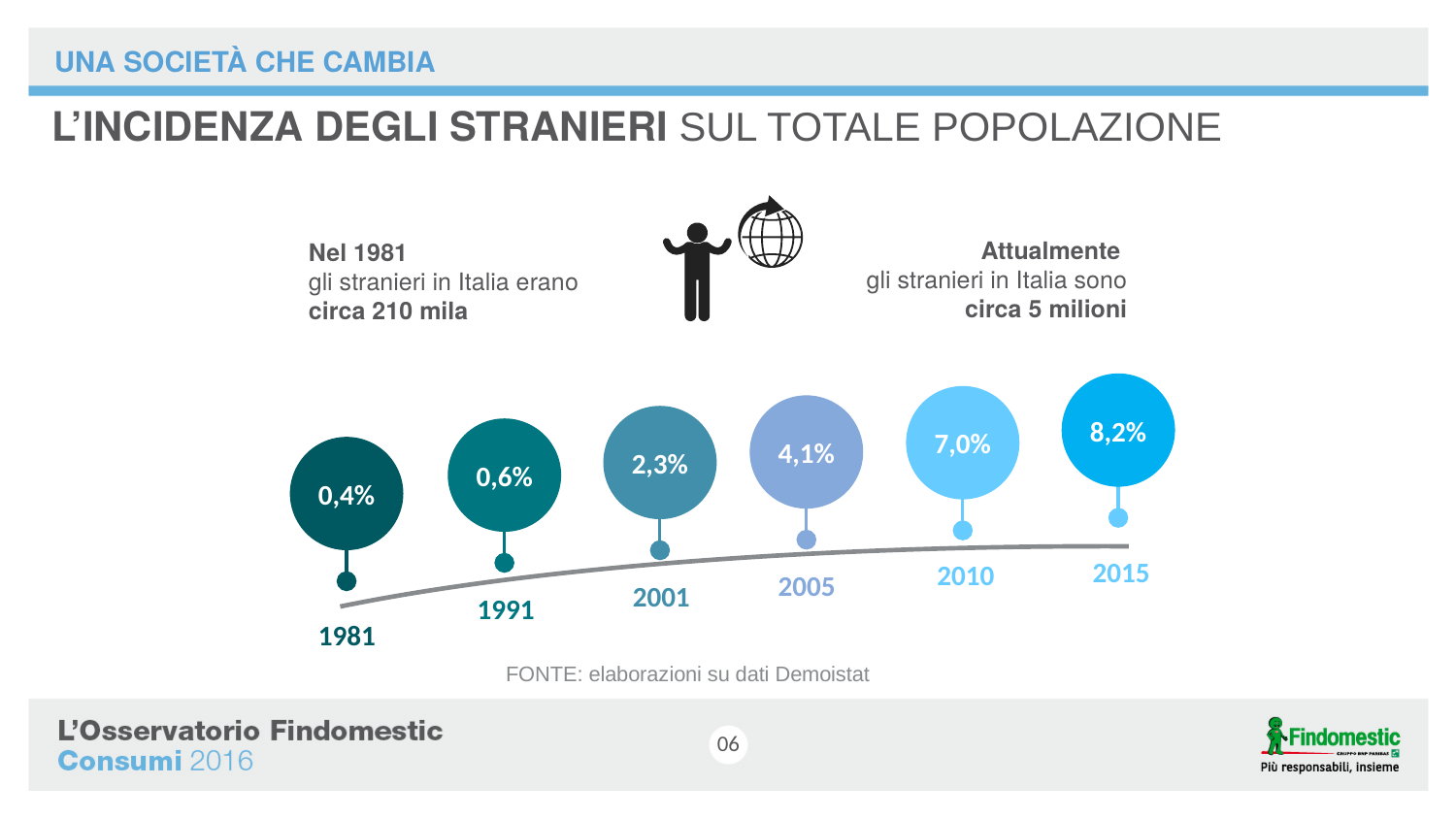

UNA SOCIETÀ CHE CAMBIA
# L’INCIDENZA DEGLI STRANIERI SUL TOTALE POPOLAZIONE

Attualmente
gli stranieri in Italia sono circa 5 milioni
Nel 1981
gli stranieri in Italia erano circa 210 mila
8,2%
7,0%
4,1%
2,3%

0,6%

0,4%

2001
1991

1981
2015
2010
2005

FONTE: elaborazioni su dati Demoistat
06